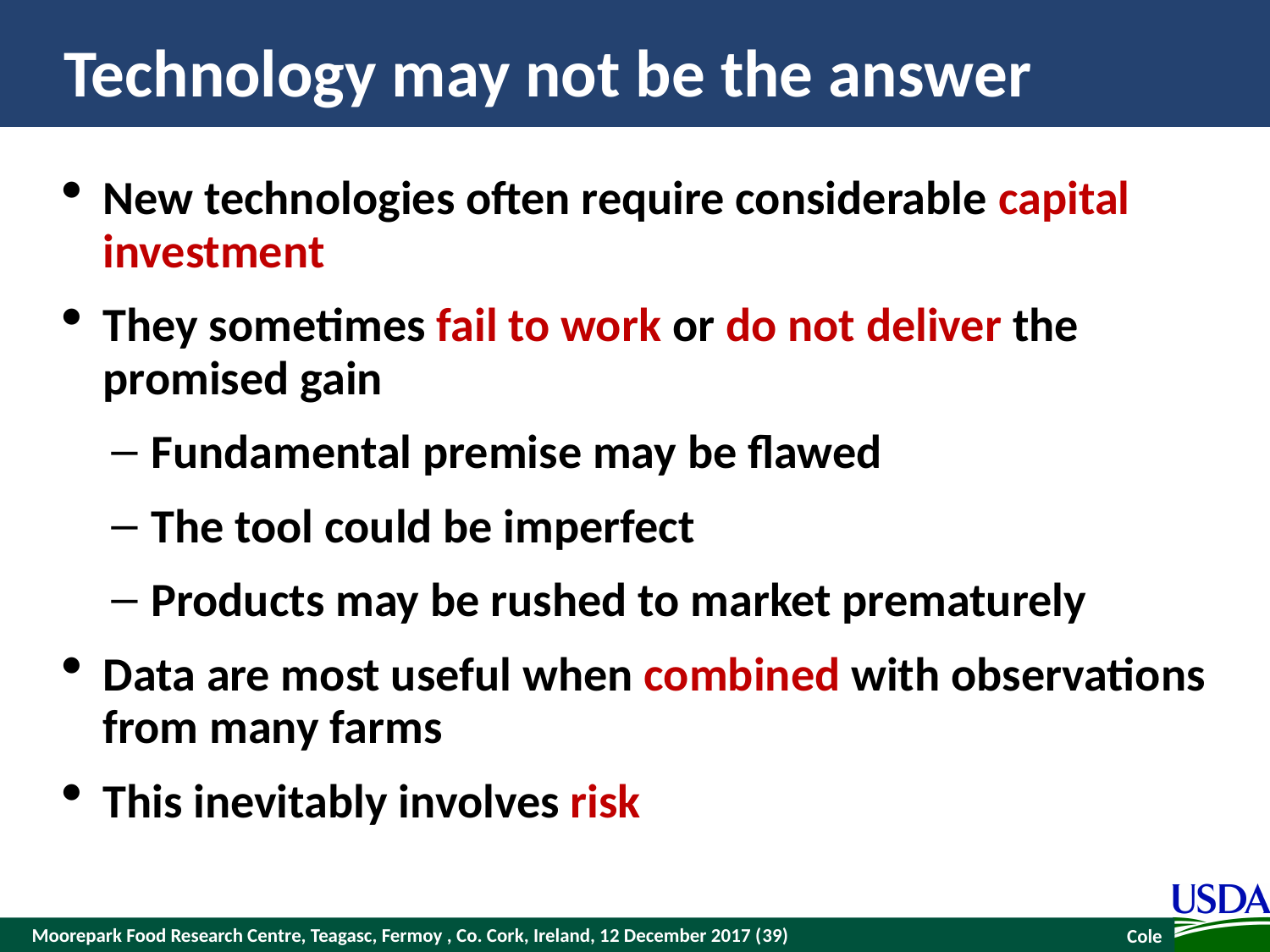

# Technology may not be the answer
New technologies often require considerable capital investment
They sometimes fail to work or do not deliver the promised gain
Fundamental premise may be flawed
The tool could be imperfect
Products may be rushed to market prematurely
Data are most useful when combined with observations from many farms
This inevitably involves risk